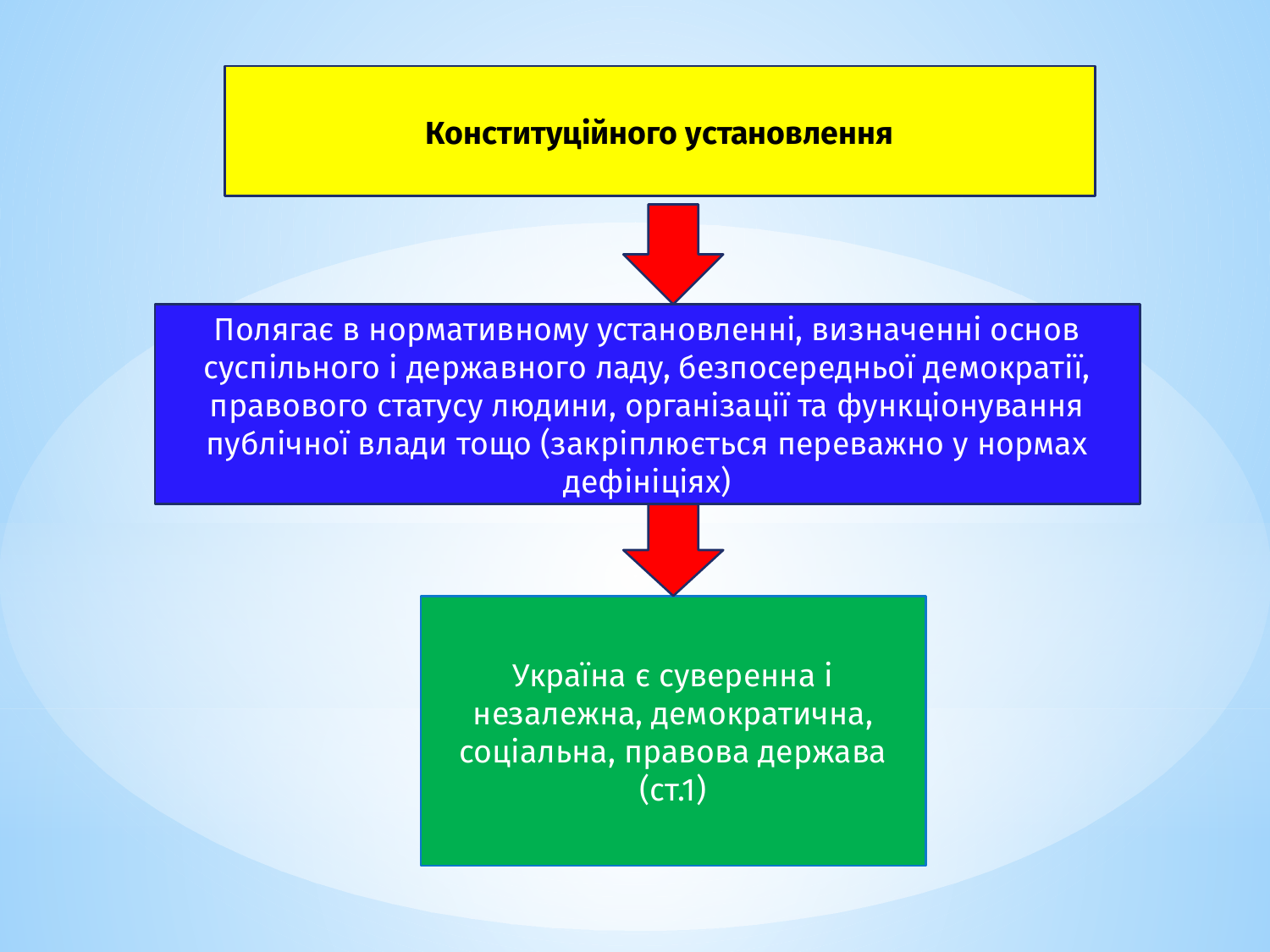

Конституційного установлення

Полягає в нормативному установленні, визначенні основ суспільного і державного ладу, безпосередньої демократії, правового статусу людини, організації та функціонування публічної влади тощо (закріплюється переважно у нормах дефініціях)

Україна є суверенна і незалежна, демократична, соціальна, правова держава (ст.1)